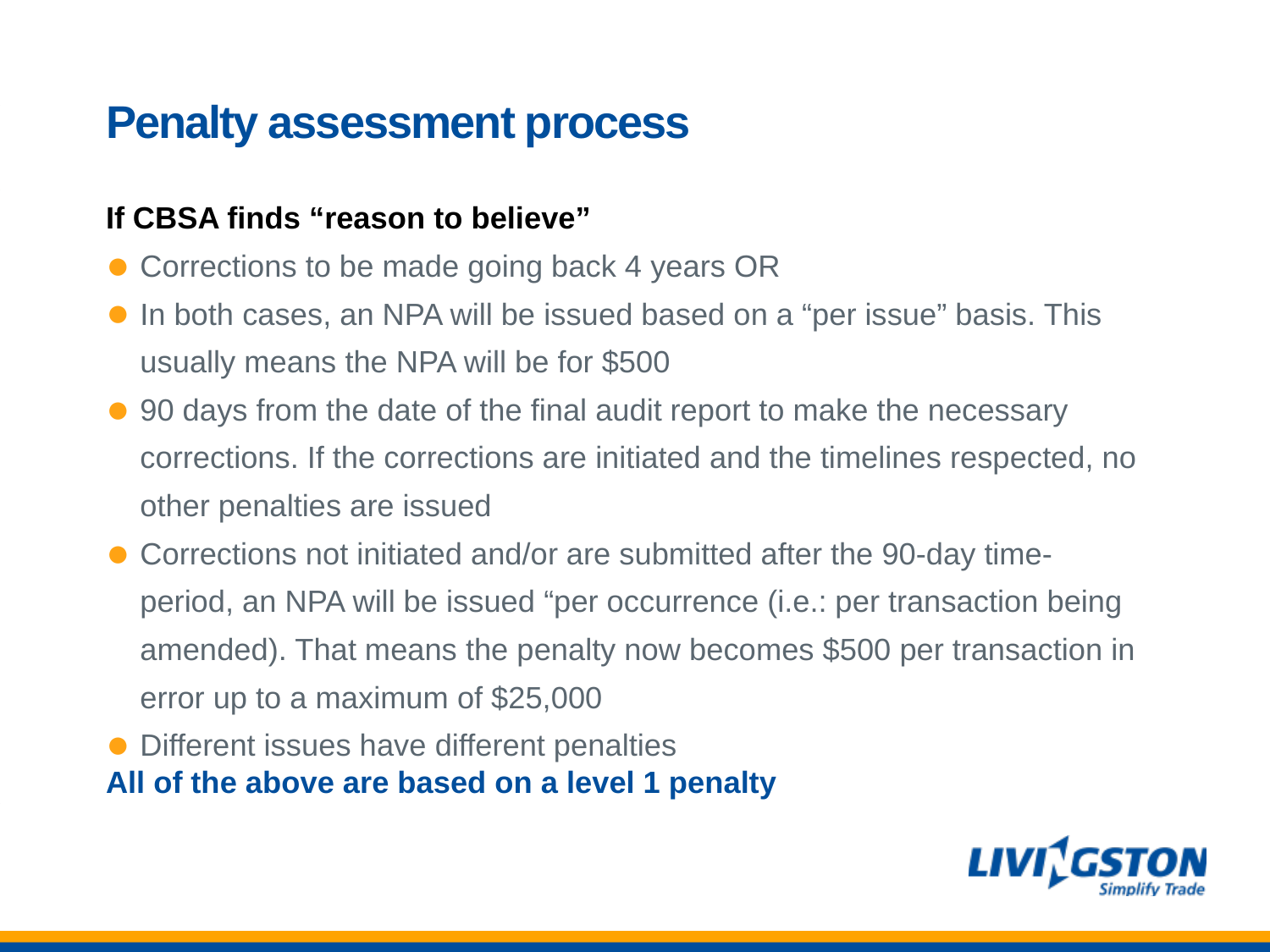

# Penalty assessment process
If CBSA finds “reason to believe”
Corrections to be made going back 4 years OR
In both cases, an NPA will be issued based on a “per issue” basis. This usually means the NPA will be for $500
90 days from the date of the final audit report to make the necessary corrections. If the corrections are initiated and the timelines respected, no other penalties are issued
Corrections not initiated and/or are submitted after the 90-day time-period, an NPA will be issued “per occurrence (i.e.: per transaction being amended). That means the penalty now becomes $500 per transaction in error up to a maximum of $25,000
Different issues have different penalties
All of the above are based on a level 1 penalty